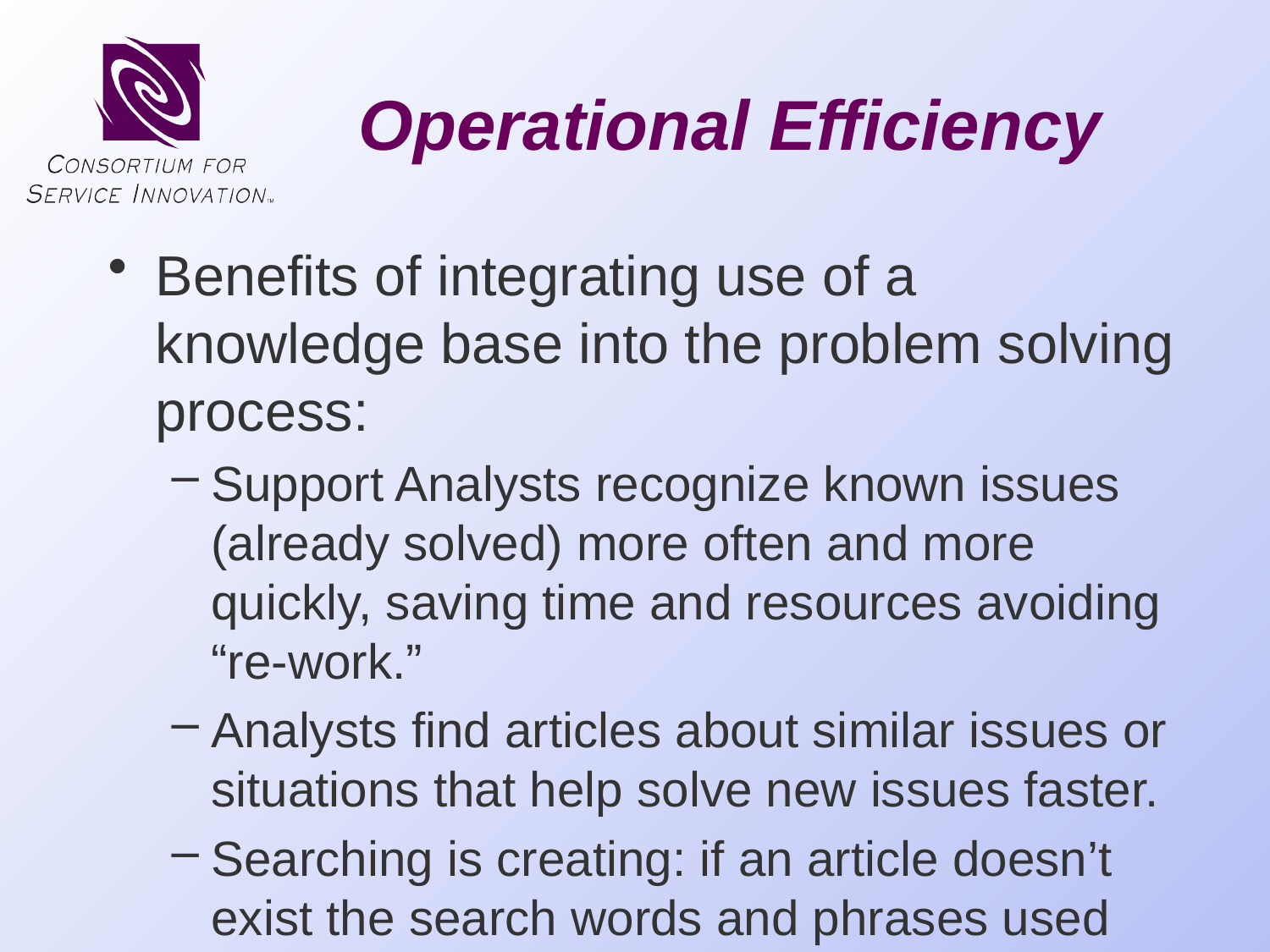

# Operational Efficiency
Benefits of integrating use of a knowledge base into the problem solving process:
Support Analysts recognize known issues (already solved) more often and more quickly, saving time and resources avoiding “re-work.”
Analysts find articles about similar issues or situations that help solve new issues faster.
Searching is creating: if an article doesn’t exist the search words and phrases used are content for a new article